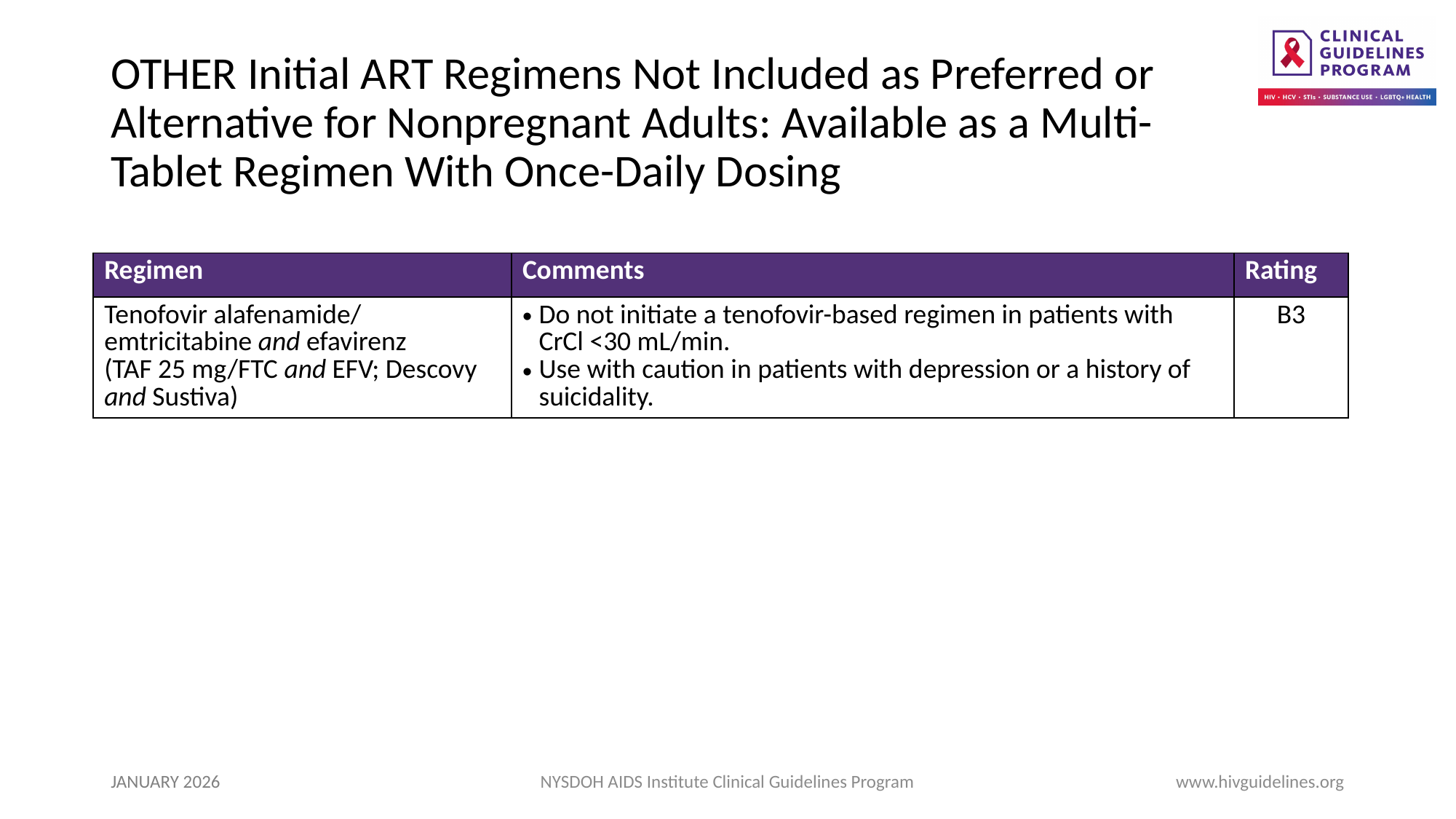

# OTHER Initial ART Regimens Not Included as Preferred or Alternative for Nonpregnant Adults: Available as a Multi-Tablet Regimen With Once-Daily Dosing
| Regimen | Comments | Rating |
| --- | --- | --- |
| Tenofovir alafenamide/ emtricitabine and efavirenz (TAF 25 mg/FTC and EFV; Descovy and Sustiva) | Do not initiate a tenofovir-based regimen in patients with CrCl <30 mL/min. Use with caution in patients with depression or a history of suicidality. | B3 |
JANUARY 2026
NYSDOH AIDS Institute Clinical Guidelines Program
www.hivguidelines.org